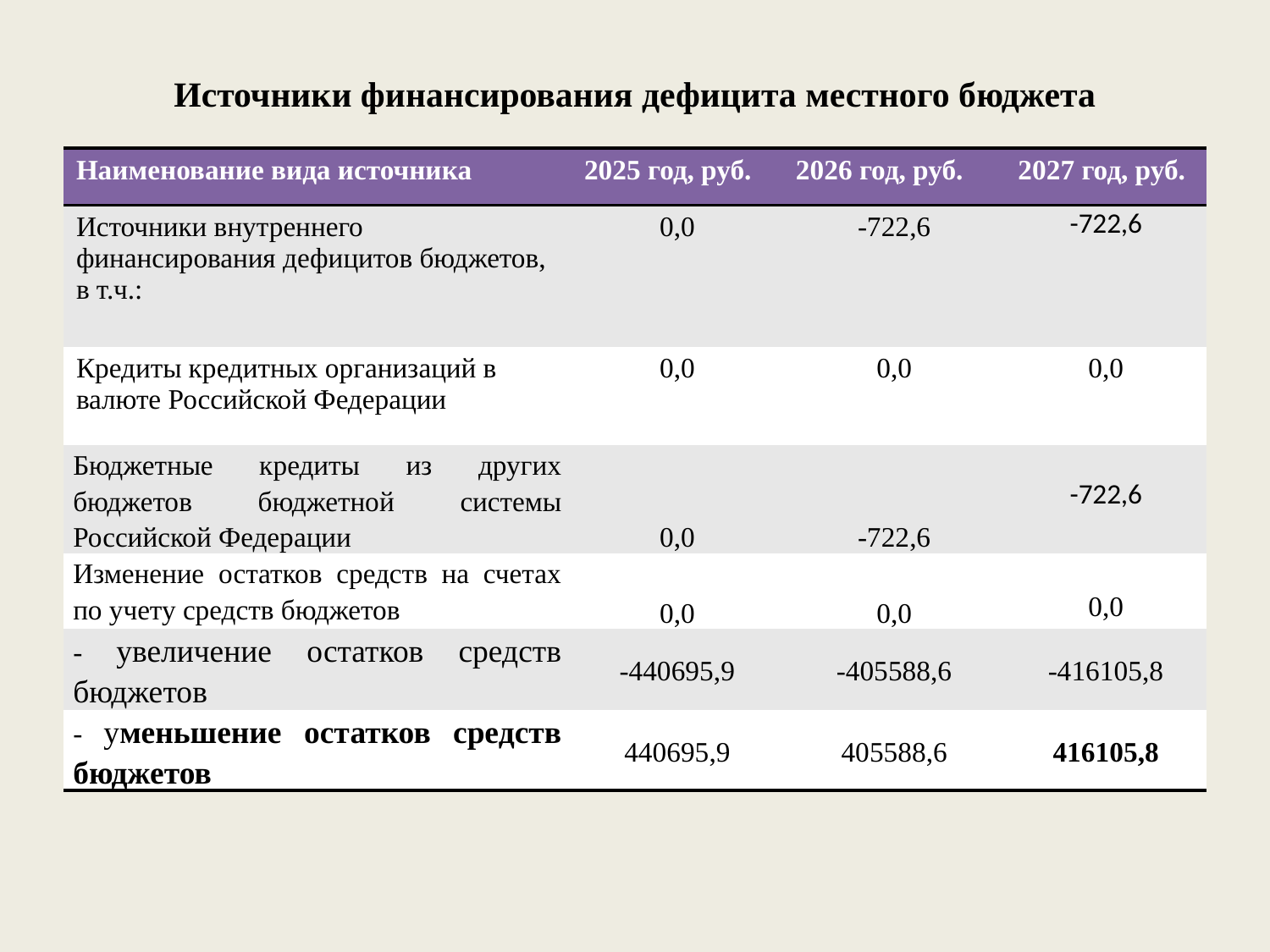

# Источники финансирования дефицита местного бюджета
| Наименование вида источника | 2025 год, руб. | 2026 год, руб. | 2027 год, руб. |
| --- | --- | --- | --- |
| Источники внутреннего финансирования дефицитов бюджетов, в т.ч.: | 0,0 | -722,6 | -722,6 |
| Кредиты кредитных организаций в валюте Российской Федерации | 0,0 | 0,0 | 0,0 |
| Бюджетные кредиты из других бюджетов бюджетной системы Российской Федерации | 0,0 | -722,6 | -722,6 |
| Изменение остатков средств на счетах по учету средств бюджетов | 0,0 | 0,0 | 0,0 |
| - увеличение остатков средств бюджетов | -440695,9 | -405588,6 | -416105,8 |
| - уменьшение остатков средств бюджетов | 440695,9 | 405588,6 | 416105,8 |